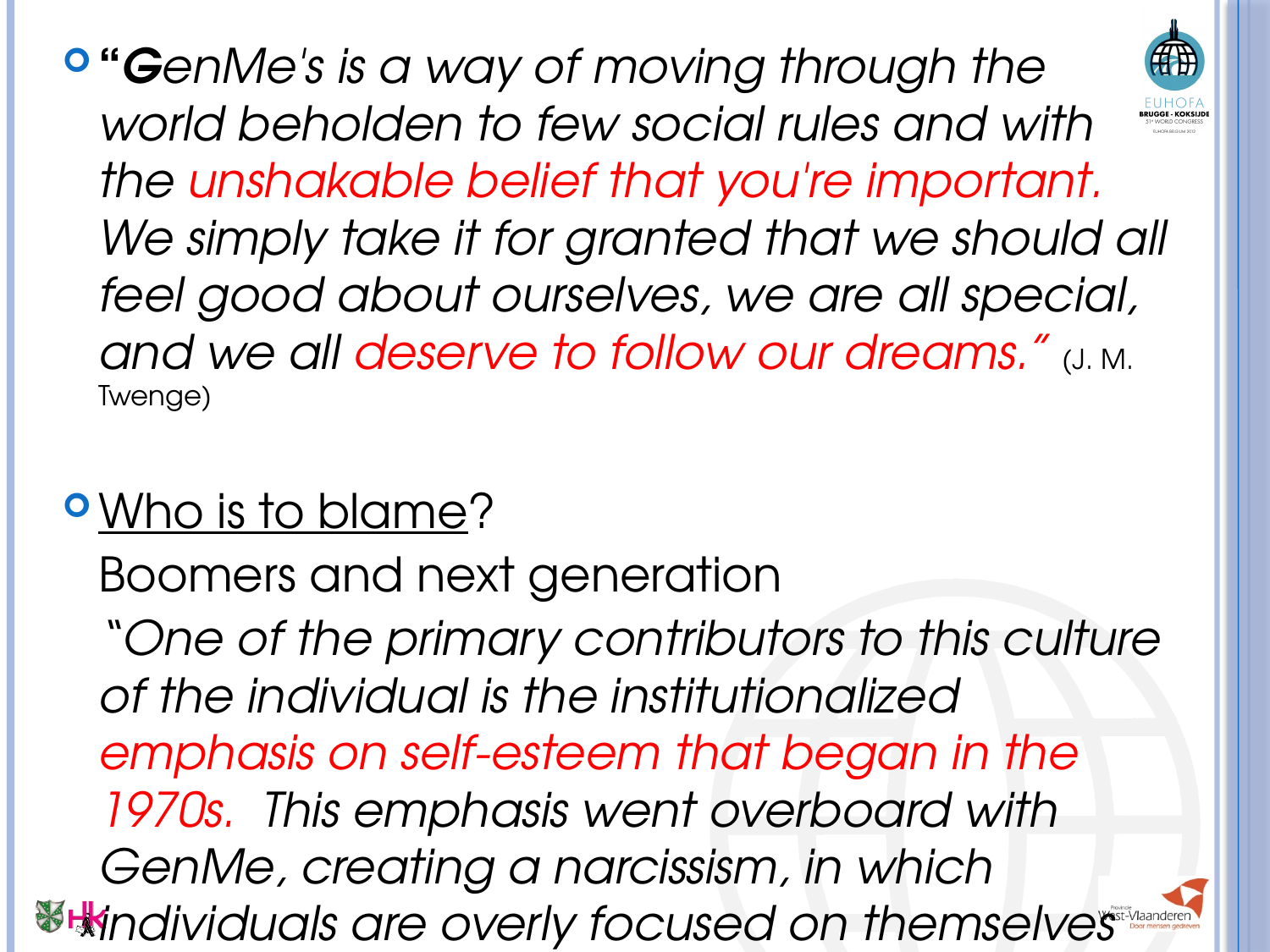

“GenMe's is a way of moving through the world beholden to few social rules and with the unshakable belief that you're important. We simply take it for granted that we should all feel good about ourselves, we are all special, and we all deserve to follow our dreams.” (J. M. Twenge)

Who is to blame?
	Boomers and next generation
	“One of the primary contributors to this culture of the individual is the institutionalized emphasis on self-esteem that began in the 1970s.  This emphasis went overboard with GenMe, creating a narcissism, in which individuals are overly focused on themselves and lack empathy for others” (J. M. Twenge)